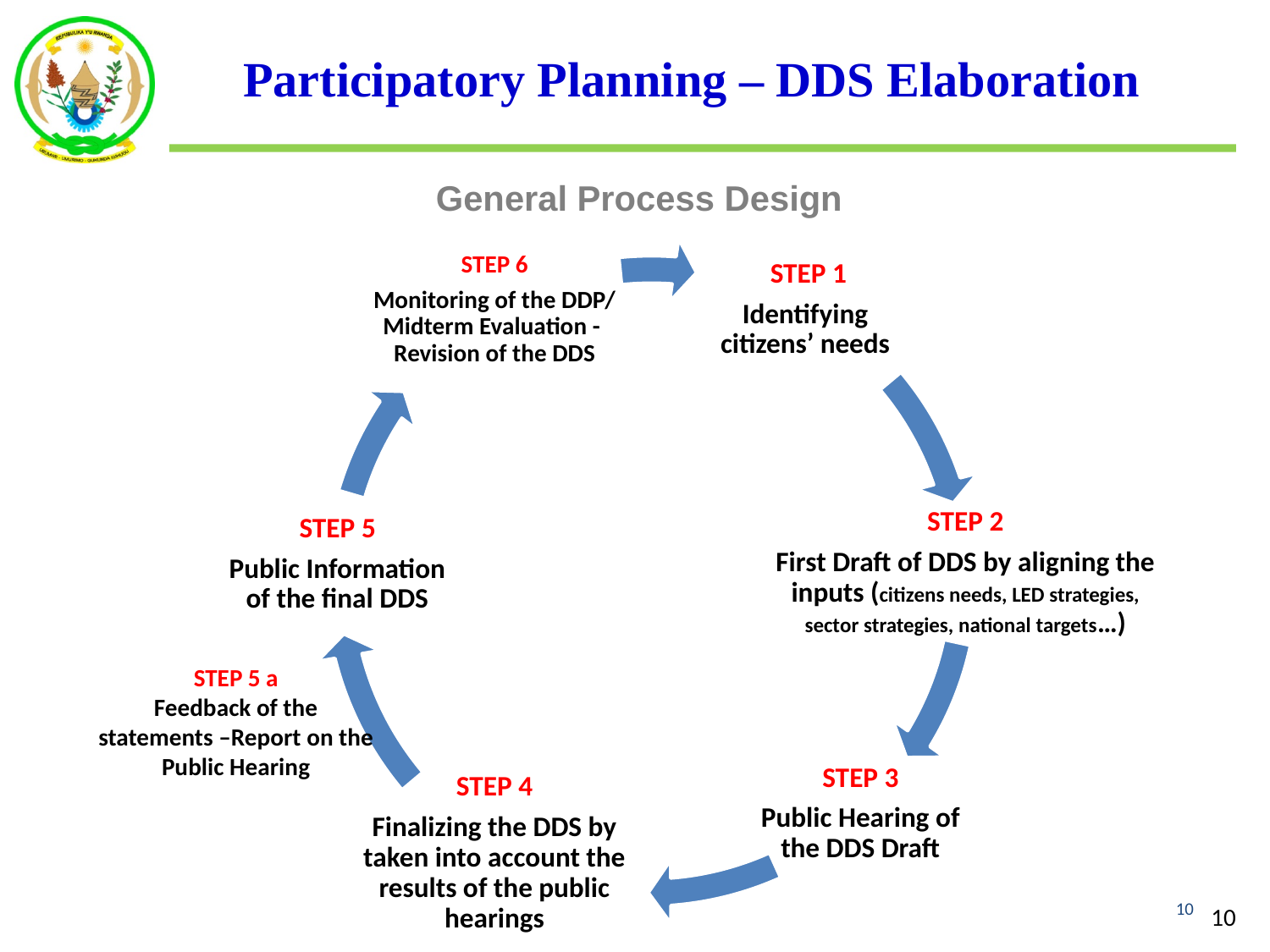

# Participatory Planning – DDS Elaboration
General Process Design
STEP 1
Identifying  citizens’ needs
STEP 2
First Draft of DDS by aligning the inputs (citizens needs, LED strategies, sector strategies, national targets…)
STEP 3
Public Hearing of the DDS Draft
STEP 4
Finalizing the DDS by taken into account the results of the public hearings
STEP 5
Public Information of the final DDS
STEP 6
Monitoring of the DDP/ Midterm Evaluation -  Revision of the DDS
STEP 5 a
Feedback of the statements –Report on the Public Hearing

10